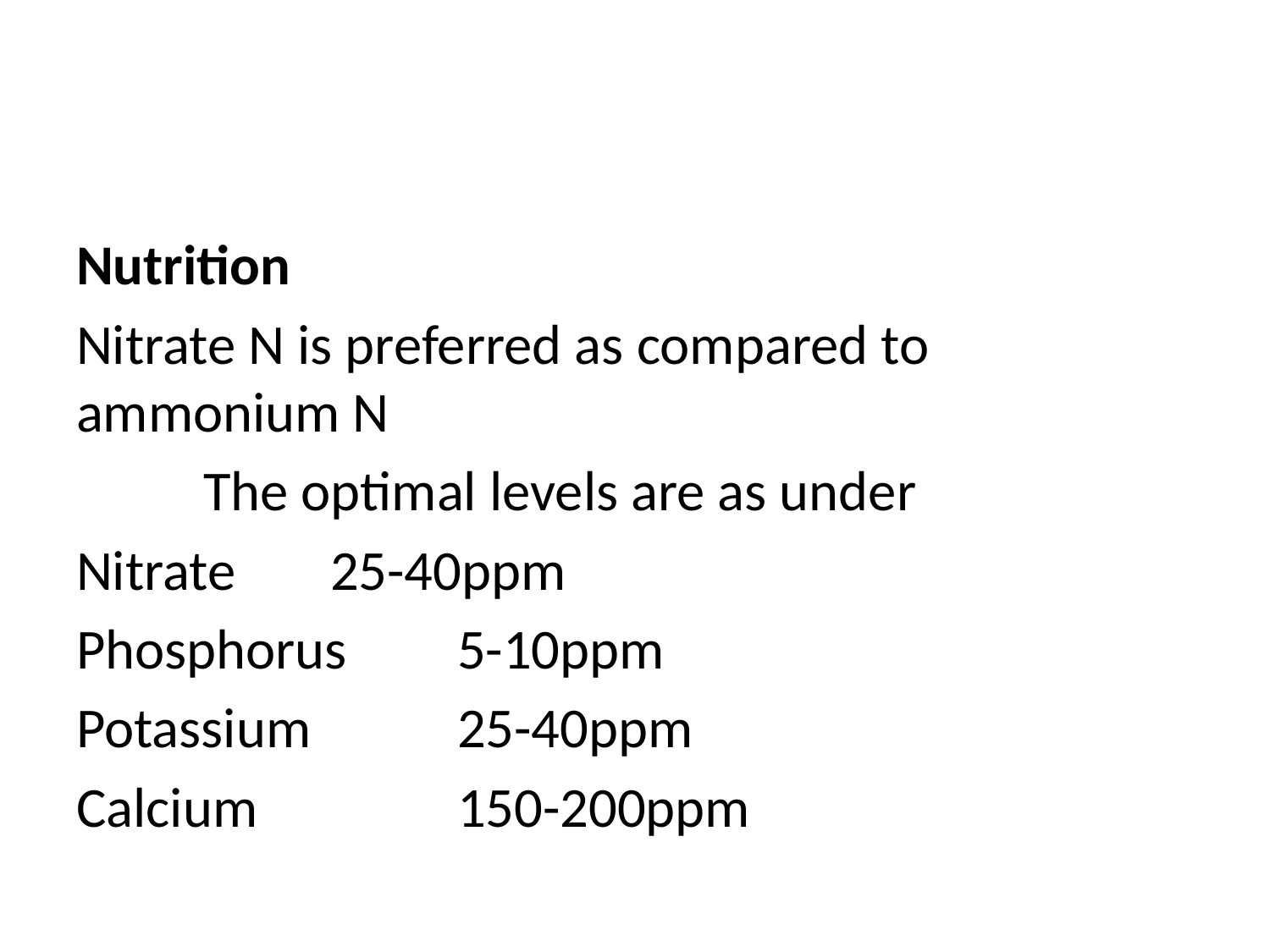

#
Nutrition
Nitrate N is preferred as compared to ammonium N
	The optimal levels are as under
Nitrate	25-40ppm
Phosphorus	5-10ppm
Potassium 		25-40ppm
Calcium		150-200ppm